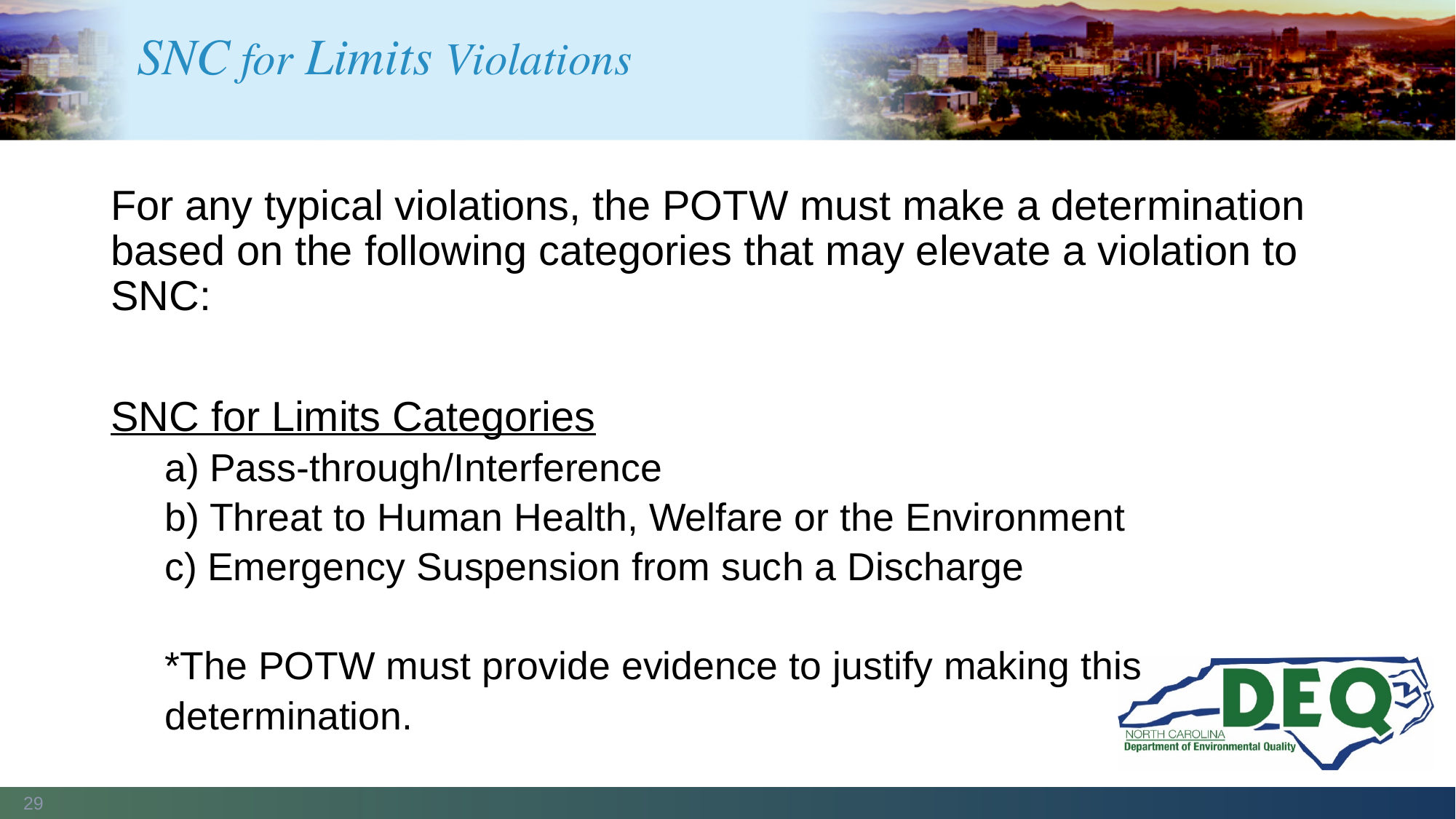

# SNC for Limits Violations
For any typical violations, the POTW must make a determination based on the following categories that may elevate a violation to SNC:

SNC for Limits Categories
a) Pass-through/Interference
b) Threat to Human Health, Welfare or the Environment
c) Emergency Suspension from such a Discharge

*The POTW must provide evidence to justify making this
determination.
29